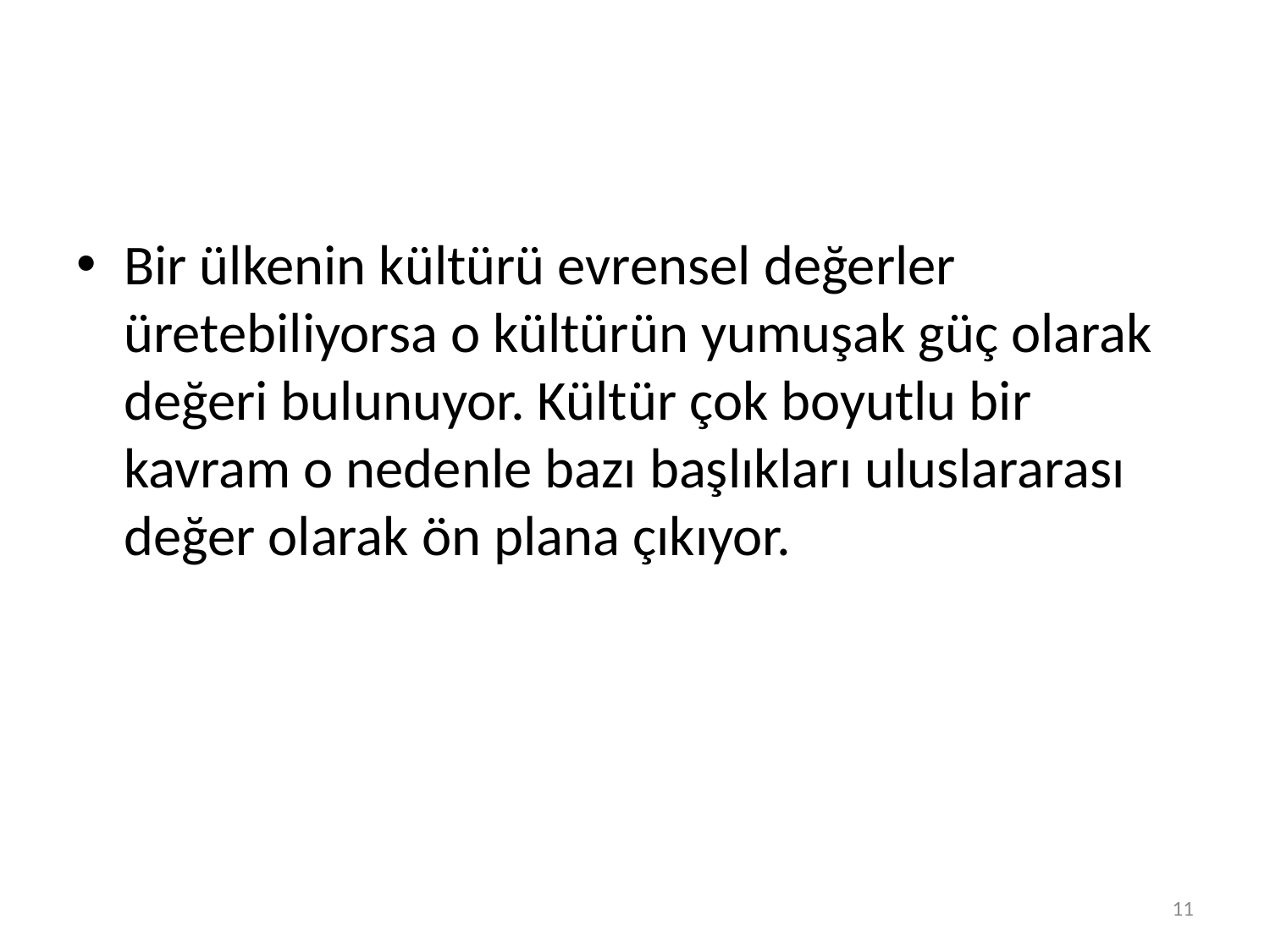

#
Bir ülkenin kültürü evrensel değerler üretebiliyorsa o kültürün yumuşak güç olarak değeri bulunuyor. Kültür çok boyutlu bir kavram o nedenle bazı başlıkları uluslararası değer olarak ön plana çıkıyor.
11